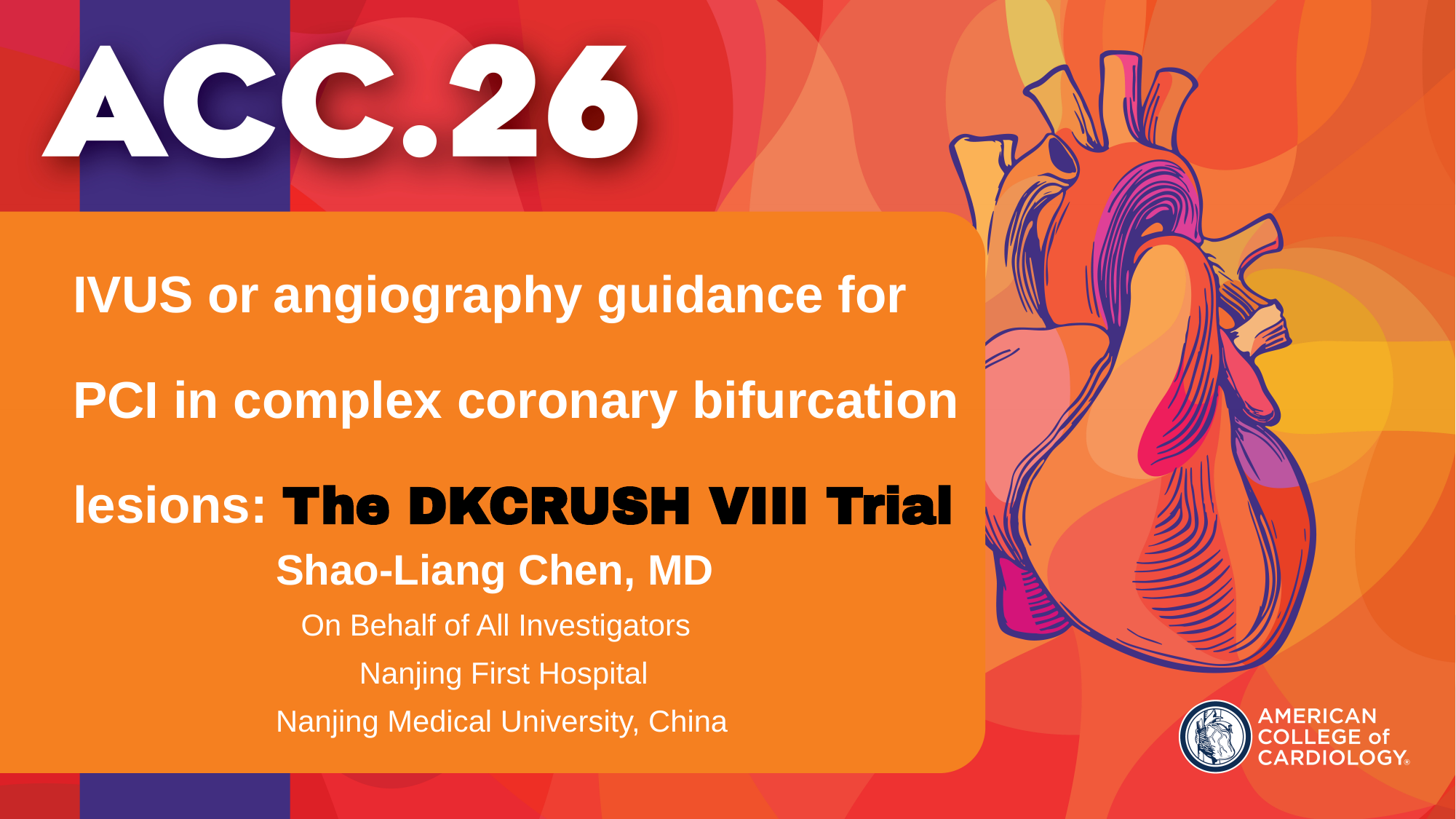

IVUS or angiography guidance for PCI in complex coronary bifurcation lesions: The DKCRUSH VIII Trial
Shao-Liang Chen, MD
   On Behalf of All Investigators
          Nanjing First Hospital
Nanjing Medical University, China